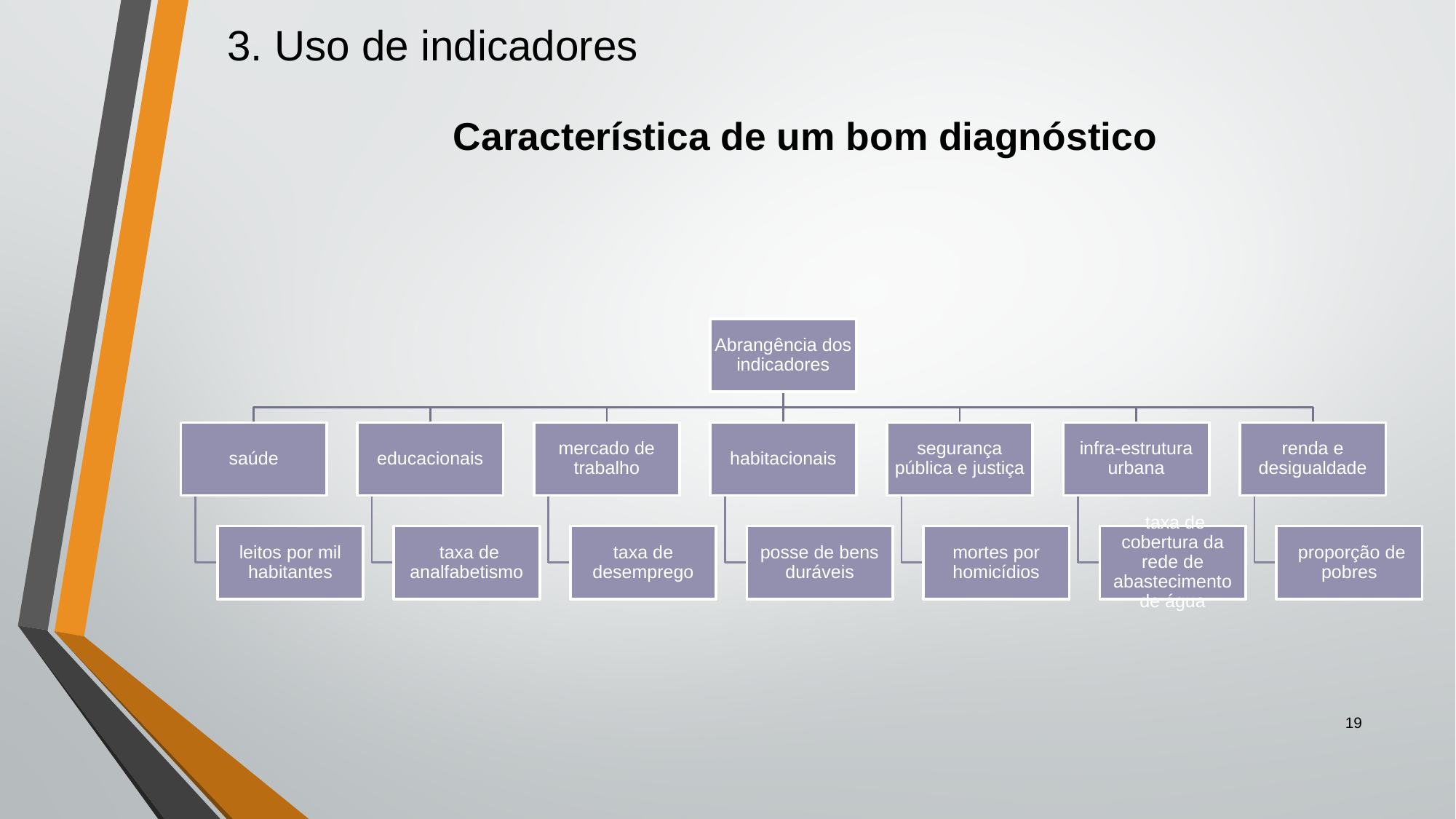

3. Uso de indicadores
Característica de um bom diagnóstico
Abrangência dos indicadores
saúde
leitos por mil habitantes
educacionais
 taxa de analfabetismo
mercado de trabalho
taxa de desemprego
habitacionais
posse de bens duráveis
segurança pública e justiça
mortes por homicídios
infra-estrutura urbana
 taxa de cobertura da rede de abastecimento de água
renda e desigualdade
 proporção de pobres
19